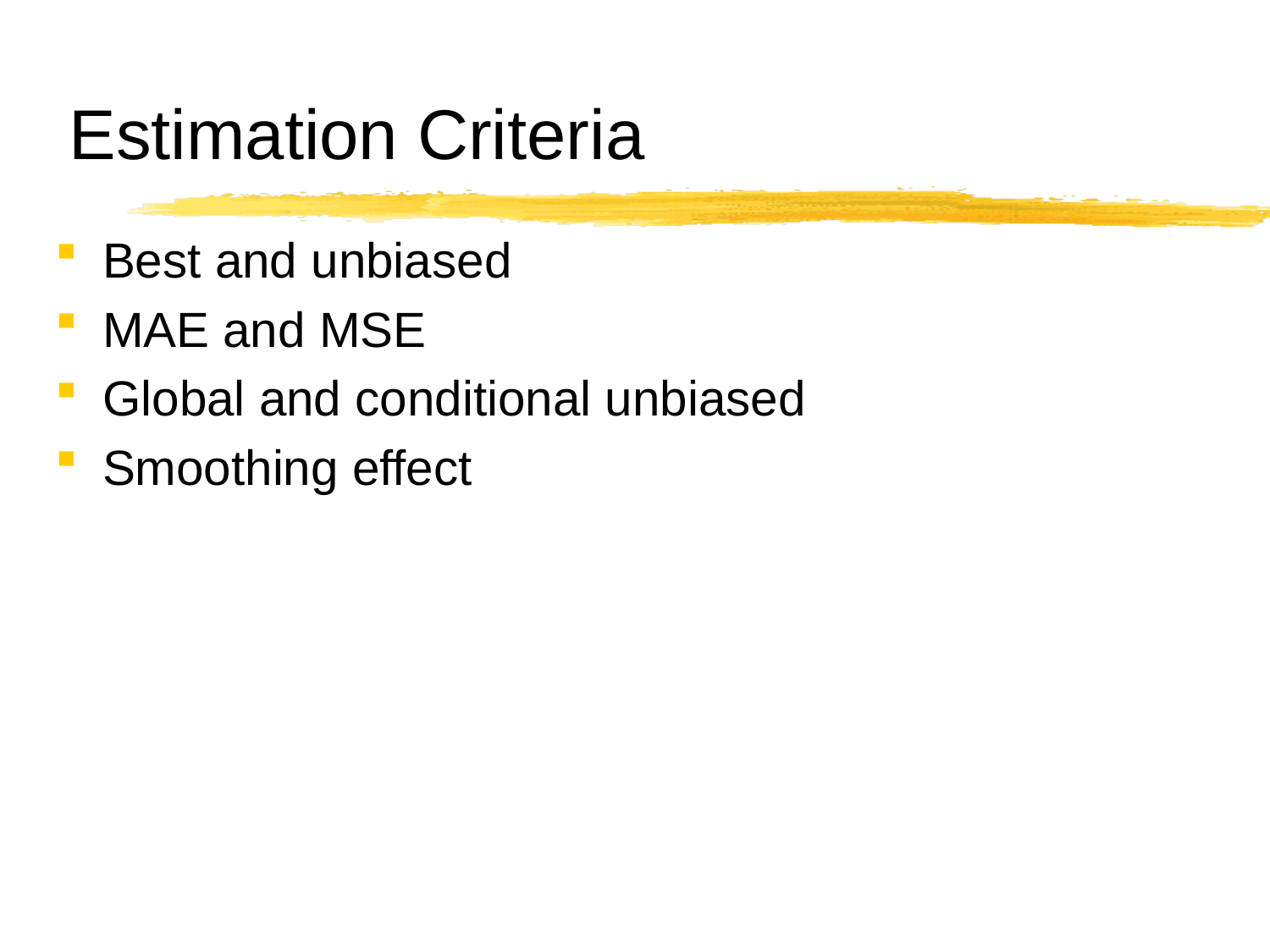

# Estimation Criteria
Best and unbiased
MAE and MSE
Global and conditional unbiased
Smoothing effect